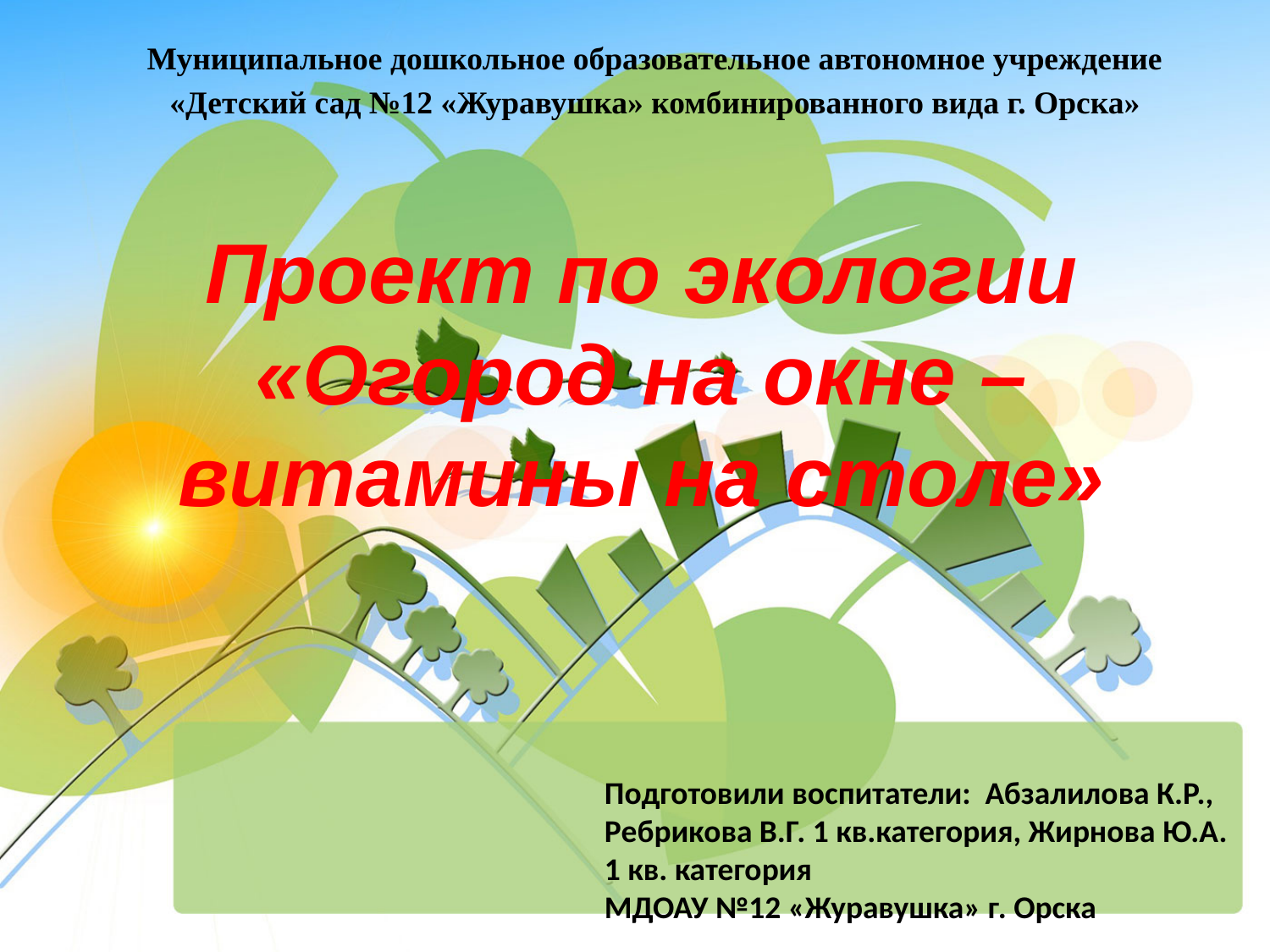

Муниципальное дошкольное образовательное автономное учреждение «Детский сад №12 «Журавушка» комбинированного вида г. Орска»
# Проект по экологии «Огород на окне – витамины на столе»
Подготовили воспитатели:  Абзалилова К.Р.,
Ребрикова В.Г. 1 кв.категория, Жирнова Ю.А. 1 кв. категория
МДОАУ №12 «Журавушка» г. Орска